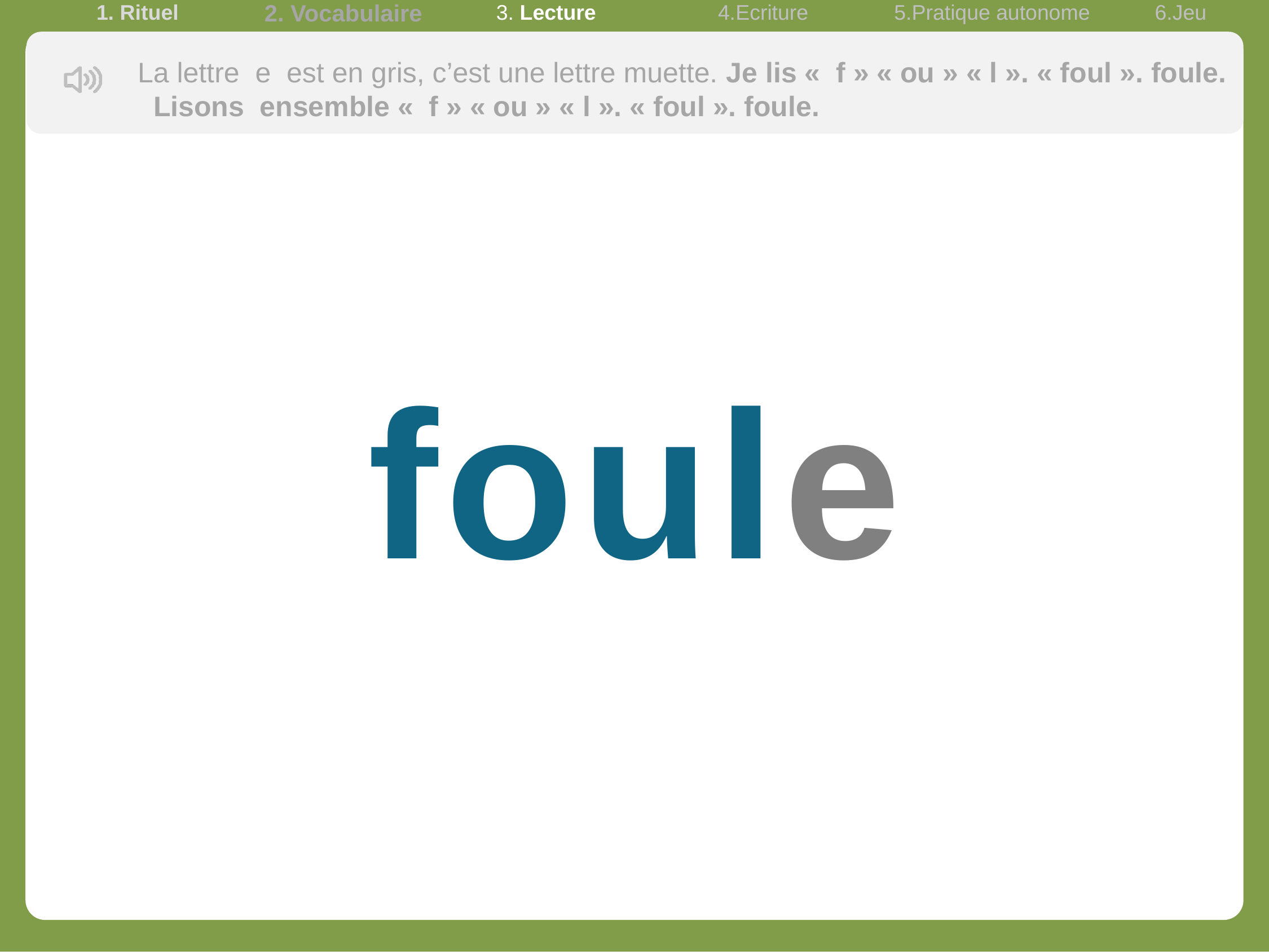

| 1. Rituel | 2. Vocabulaire | 3. Lecture | 4.Ecriture | 5.Pratique autonome | 6.Jeu |
| --- | --- | --- | --- | --- | --- |

La lettre  e  est en gris, c’est une lettre muette. Je lis «  f » « ou » « l ». « foul ». foule.
  Lisons  ensemble «  f » « ou » « l ». « foul ». foule.

foule